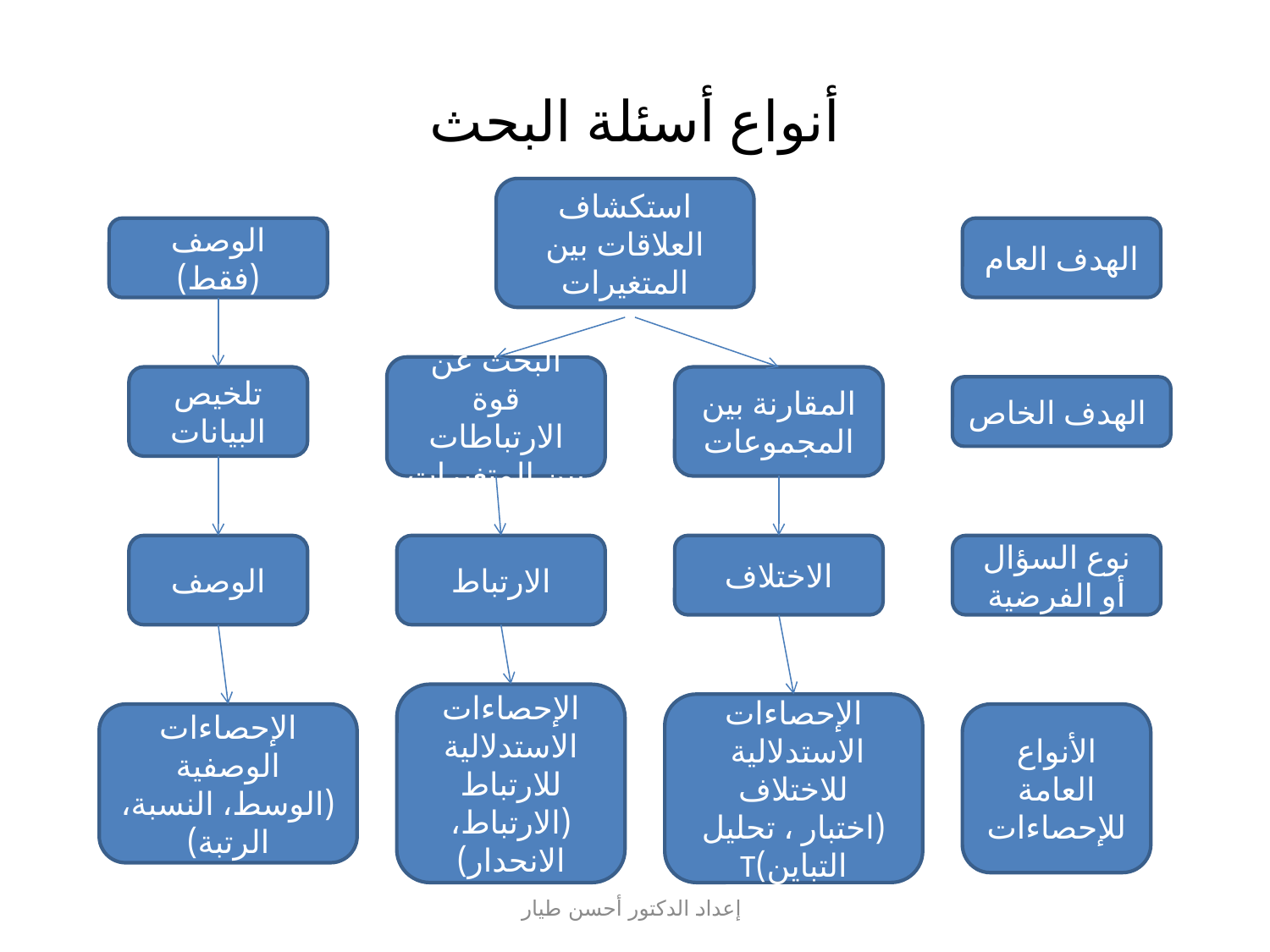

أنواع أسئلة البحث
استكشاف العلاقات بين المتغيرات
الوصف (فقط)
الهدف العام
البحث عن قوة الارتباطات بين المتغيرات
تلخيص البيانات
المقارنة بين المجموعات
الهدف الخاص
الوصف
الارتباط
الاختلاف
نوع السؤال أو الفرضية
الإحصاءات الاستدلالية للارتباط (الارتباط، الانحدار)
الإحصاءات الاستدلالية  للاختلاف (اختبار ، تحليل التباين)T
الإحصاءات الوصفية (الوسط، النسبة، الرتبة)
الأنواع العامة للإحصاءات
إعداد الدكتور أحسن طيار